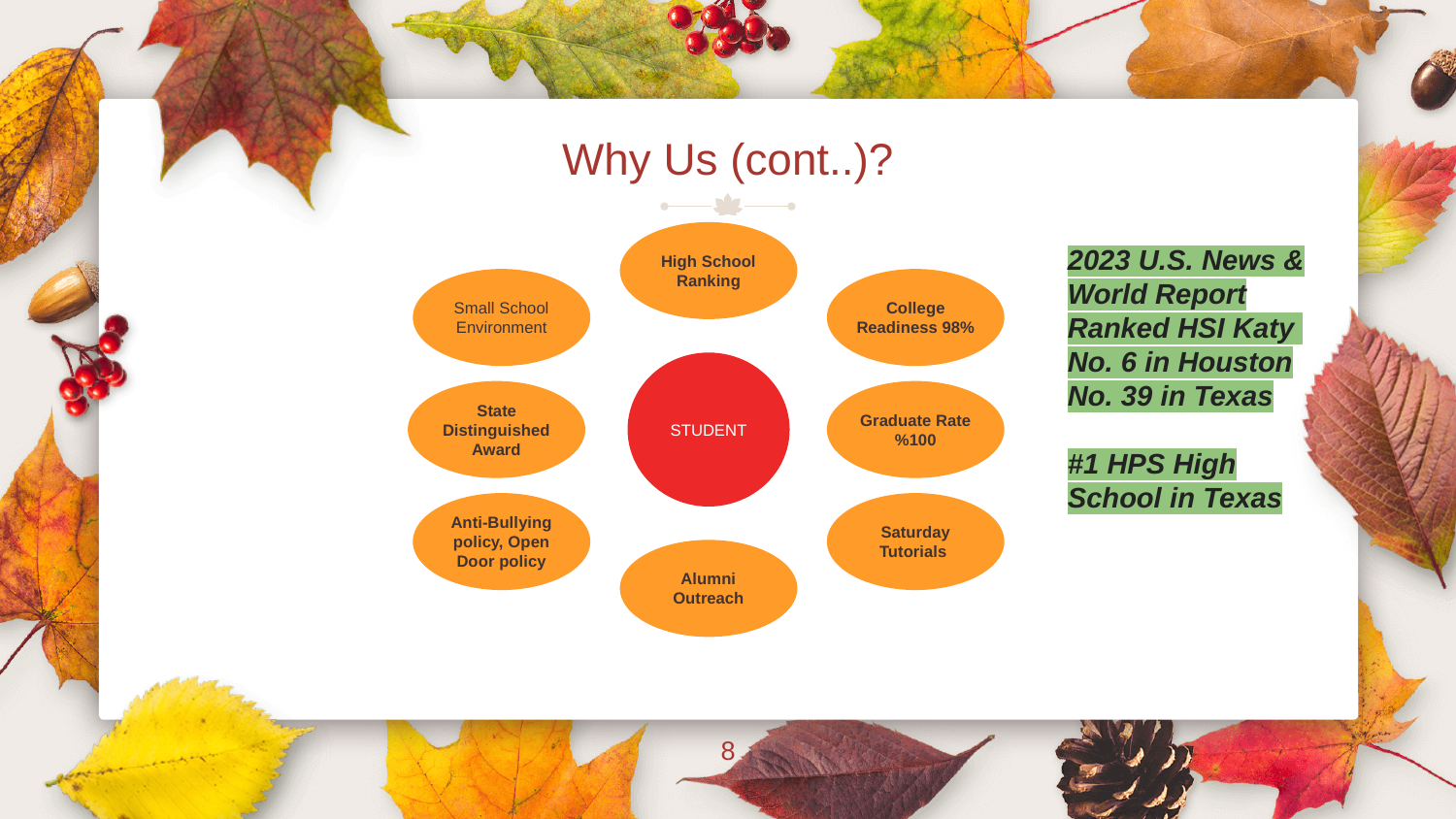

# Why Us (cont..)?
High School Ranking
2023 U.S. News & World Report
Ranked HSI Katy
No. 6 in Houston
No. 39 in Texas

#1 HPS High School in Texas

Small School Environment
College Readiness 98%
STUDENT
State Distinguished Award

Graduate Rate %100

Anti-Bullying policy, Open Door policy
Saturday Tutorials
Alumni Outreach
8